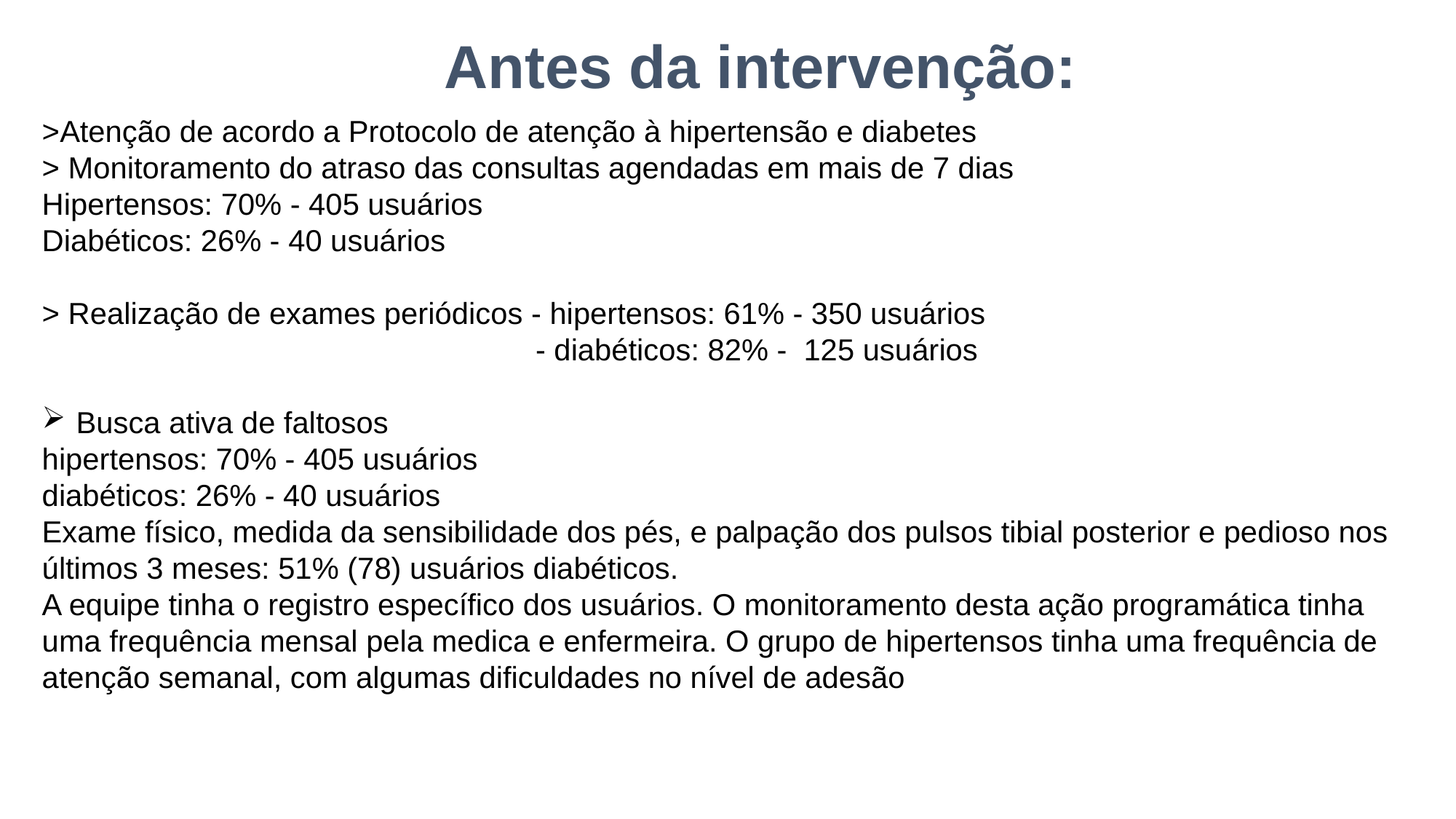

Antes da intervenção:
>Atenção de acordo a Protocolo de atenção à hipertensão e diabetes
> Monitoramento do atraso das consultas agendadas em mais de 7 dias
Hipertensos: 70% - 405 usuários
Diabéticos: 26% - 40 usuários

> Realização de exames periódicos - hipertensos: 61% - 350 usuários
                                                           - diabéticos: 82% -  125 usuários

Busca ativa de faltosos
hipertensos: 70% - 405 usuários
diabéticos: 26% - 40 usuários
Exame físico, medida da sensibilidade dos pés, e palpação dos pulsos tibial posterior e pedioso nos últimos 3 meses: 51% (78) usuários diabéticos.
A equipe tinha o registro específico dos usuários. O monitoramento desta ação programática tinha uma frequência mensal pela medica e enfermeira. O grupo de hipertensos tinha uma frequência de atenção semanal, com algumas dificuldades no nível de adesão